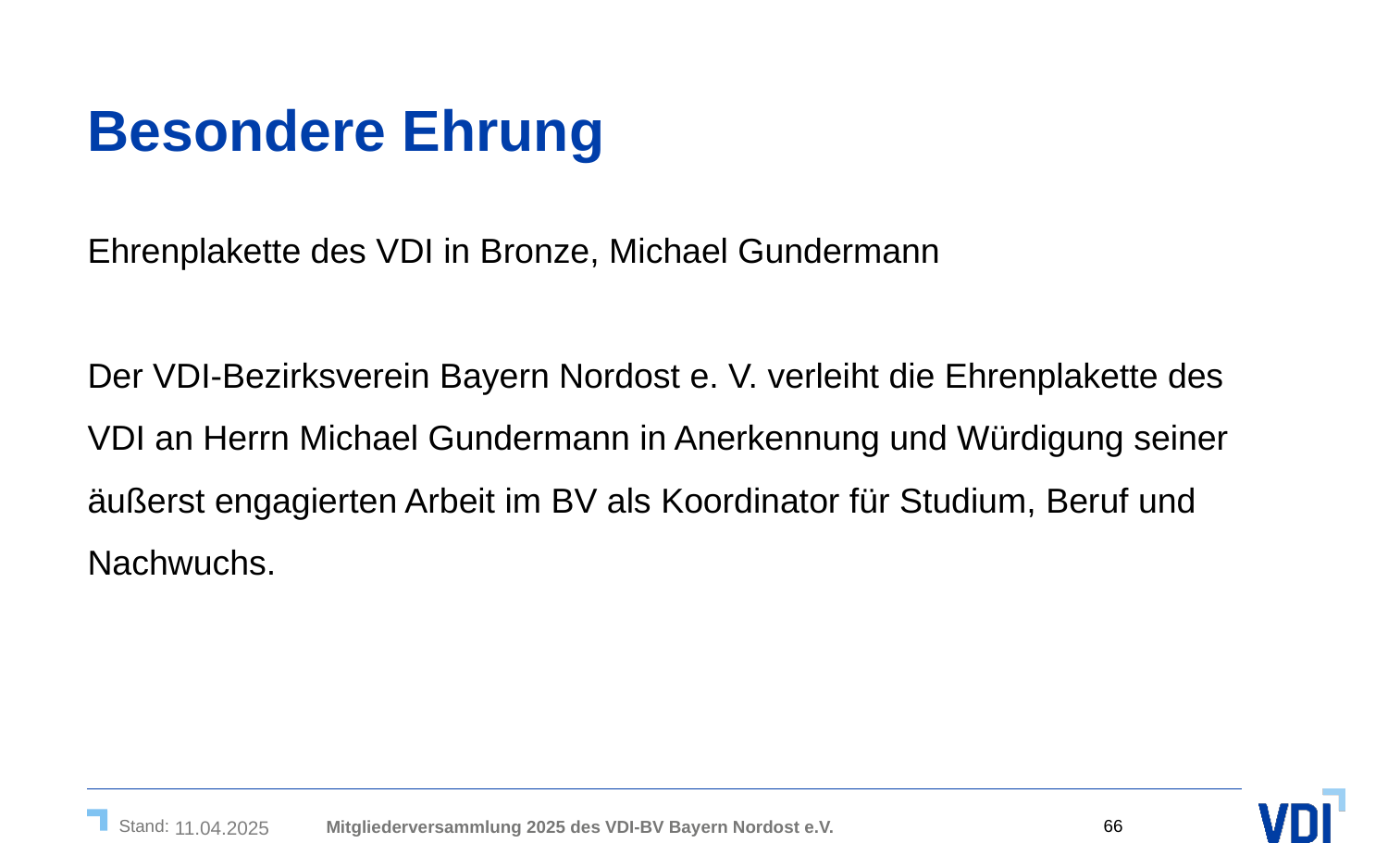

# Besondere Ehrung
Ehrenplakette des VDI in Bronze, Michael Gundermann

Der VDI-Bezirksverein Bayern Nordost e. V. verleiht die Ehrenplakette des VDI an Herrn Michael Gundermann in Anerkennung und Würdigung seiner äußerst engagierten Arbeit im BV als Koordinator für Studium, Beruf und Nachwuchs.

Mitgliederversammlung 2025 des VDI-BV Bayern Nordost e.V.
11.04.2025